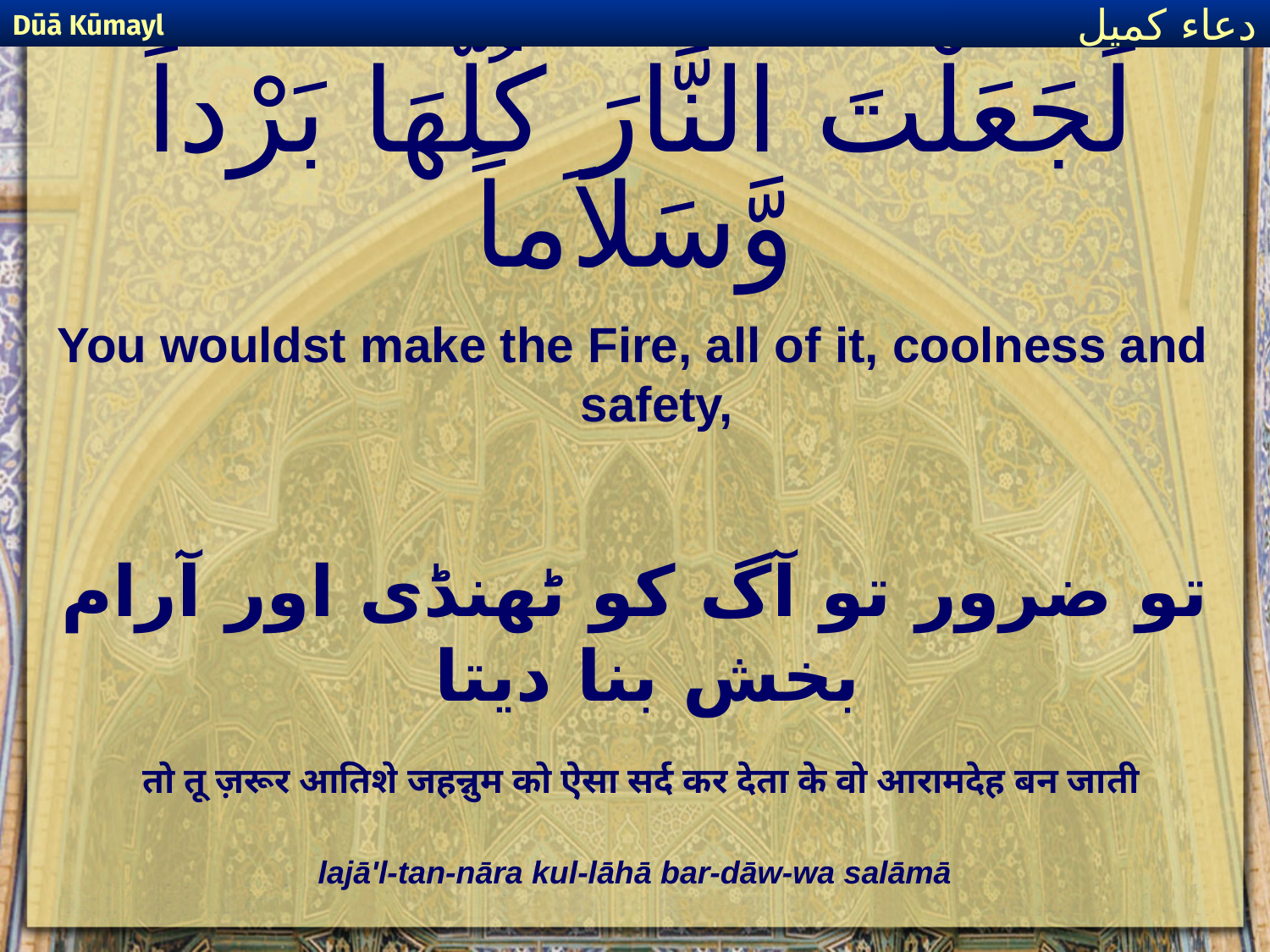

Dūā Kūmayl
دعاء كميل
# لَجَعَلْتَ النَّارَ كُلَّهَا بَرْداً وَّسَلاَماً
You wouldst make the Fire, all of it, coolness and safety,
تو ضرور تو آگ کو ٹھنڈی اور آرام بخش بنا دیتا
तो तू ज़रूर आतिशे जहन्नुम को ऐसा सर्द कर देता के वो आरामदेह बन जाती
lajā'l-tan-nāra kul-lāhā bar-dāw-wa salāmā